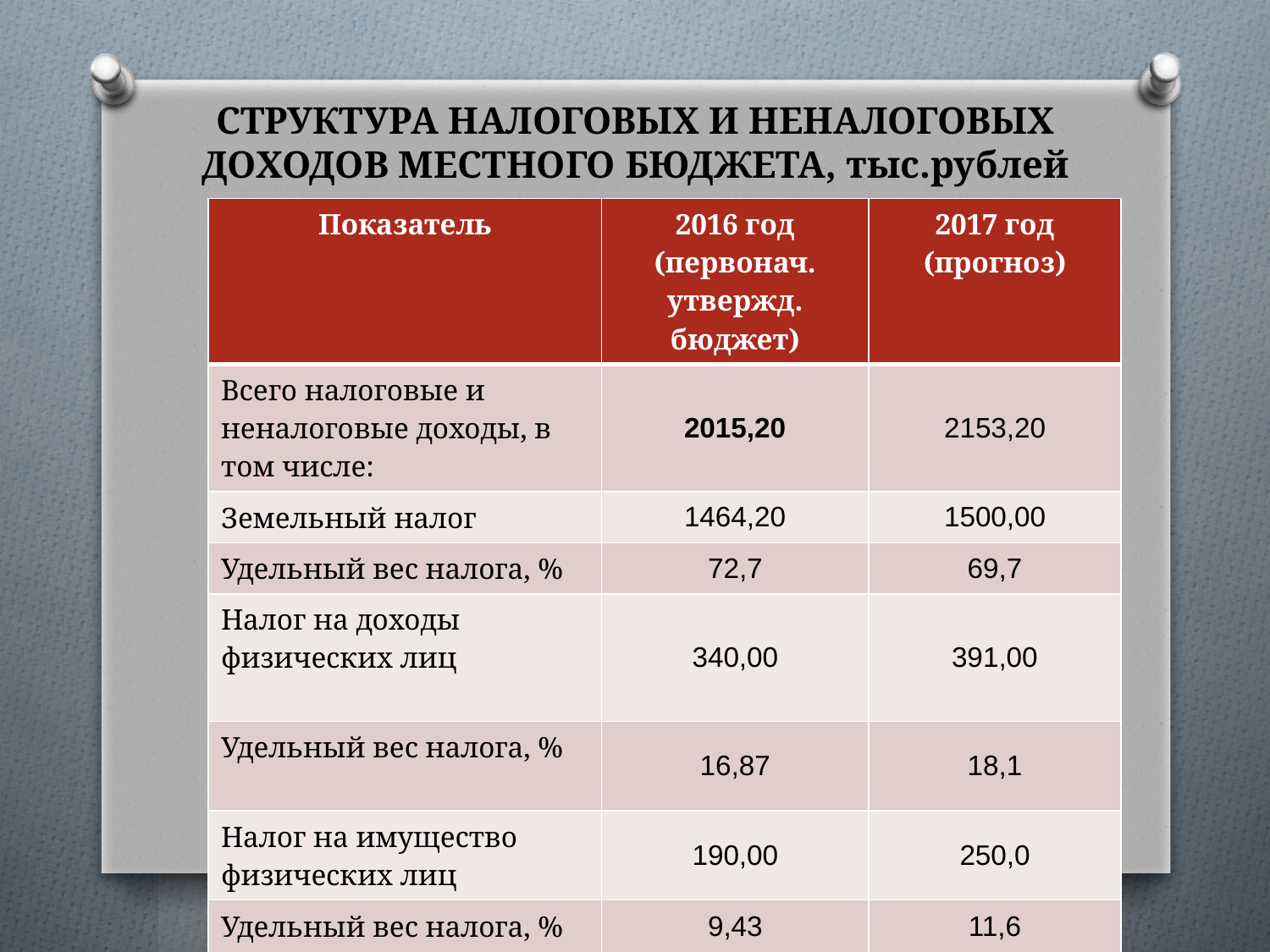

# СТРУКТУРА НАЛОГОВЫХ И НЕНАЛОГОВЫХ ДОХОДОВ МЕСТНОГО БЮДЖЕТА, тыс.рублей
| Показатель | 2016 год (первонач. утвержд. бюджет) | 2017 год (прогноз) |
| --- | --- | --- |
| Всего налоговые и неналоговые доходы, в том числе: | 2015,20 | 2153,20 |
| Земельный налог | 1464,20 | 1500,00 |
| Удельный вес налога, % | 72,7 | 69,7 |
| Налог на доходы физических лиц | 340,00 | 391,00 |
| Удельный вес налога, % | 16,87 | 18,1 |
| Налог на имущество физических лиц | 190,00 | 250,0 |
| Удельный вес налога, % | 9,43 | 11,6 |